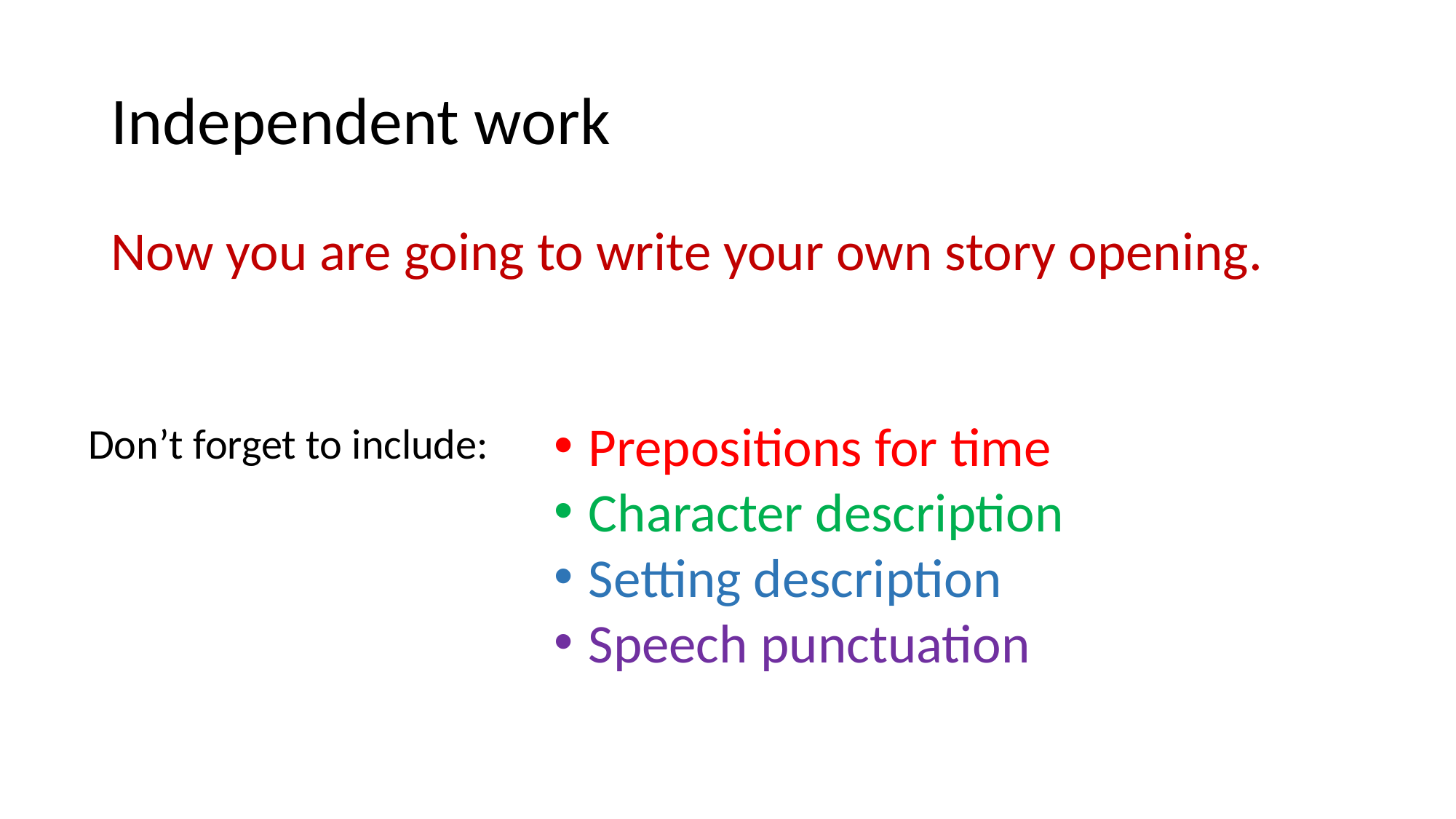

# Independent work
Now you are going to write your own story opening.
Prepositions for time
Character description
Setting description
Speech punctuation

Don’t forget to include: